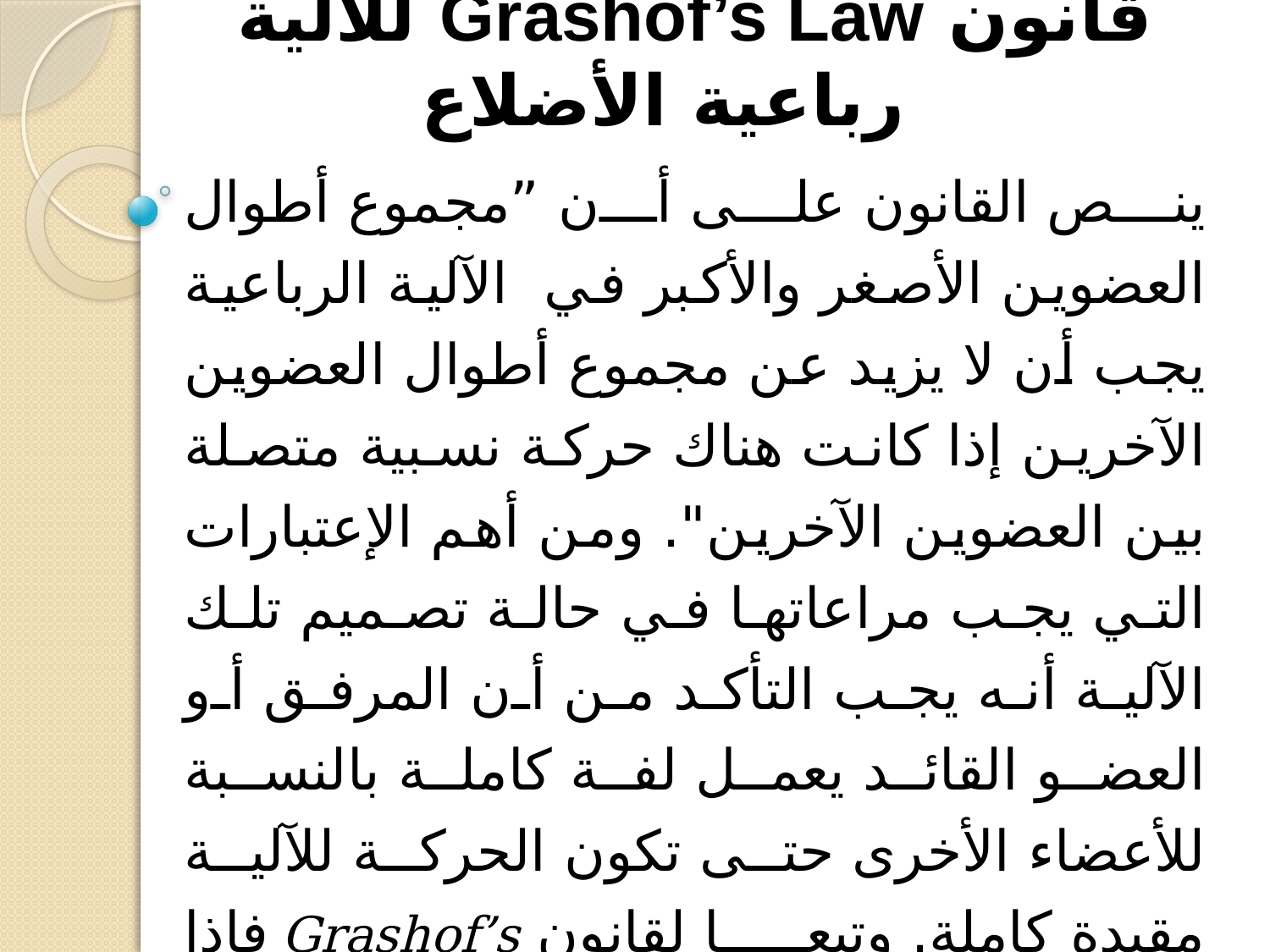

# قانون Grashof’s Law للآلية رباعية الأضلاع
ينص القانون على أن ”مجموع أطوال العضوين الأصغر والأكبر في  الآلية الرباعية يجب أن لا يزيد عن مجموع أطوال العضوين الآخرين إذا كانت هناك حركة نسبية متصلة بين العضوين الآخرين". ومن أهم الإعتبارات التي يجب مراعاتها في حالة تصميم تلك الآلية أنه يجب التأكد من أن المرفق أو العضو القائد يعمل لفة كاملة بالنسبة للأعضاء الأخرى حتى تكون الحركة للآلية مقيدة كاملة. وتبعا لقانون Grashof’s فإذا تمكن العضو الأصغر في الآلية من عمل لفة كاملة بالنسبة لباقي الأعضاء ، فإن هذا العضو يطلق عليه مرفق أو عضو قائد.